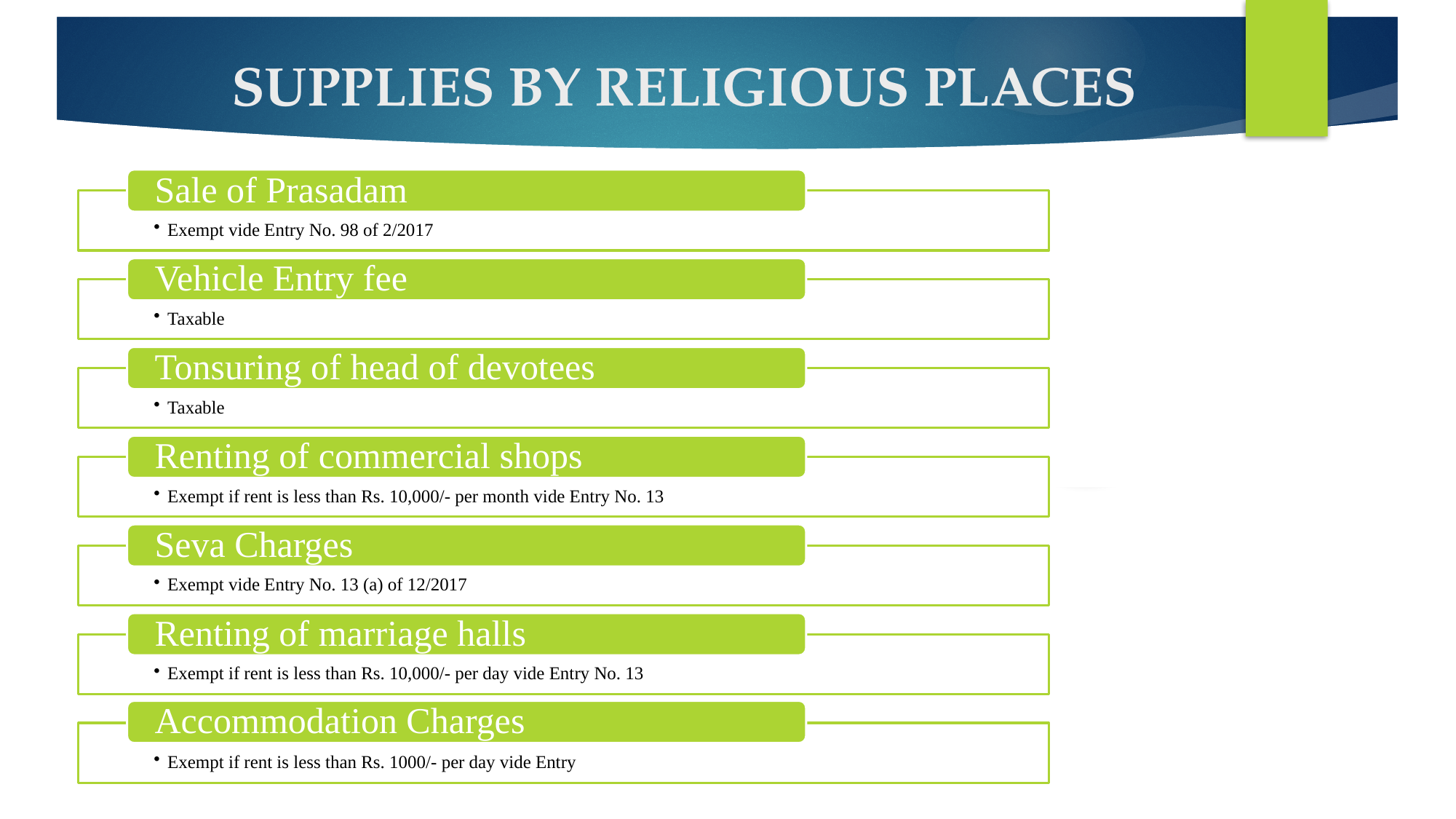

# SUPPLIES BY RELIGIOUS PLACES
Sale of Prasadam
Exempt vide Entry No. 98 of 2/2017
Vehicle Entry fee
Taxable
Tonsuring of head of devotees
Taxable
Renting of commercial shops
Exempt if rent is less than Rs. 10,000/- per month vide Entry No. 13
Seva Charges
Exempt vide Entry No. 13 (a) of 12/2017
Renting of marriage halls
Exempt if rent is less than Rs. 10,000/- per day vide Entry No. 13
Accommodation Charges
Exempt if rent is less than Rs. 1000/- per day vide Entry